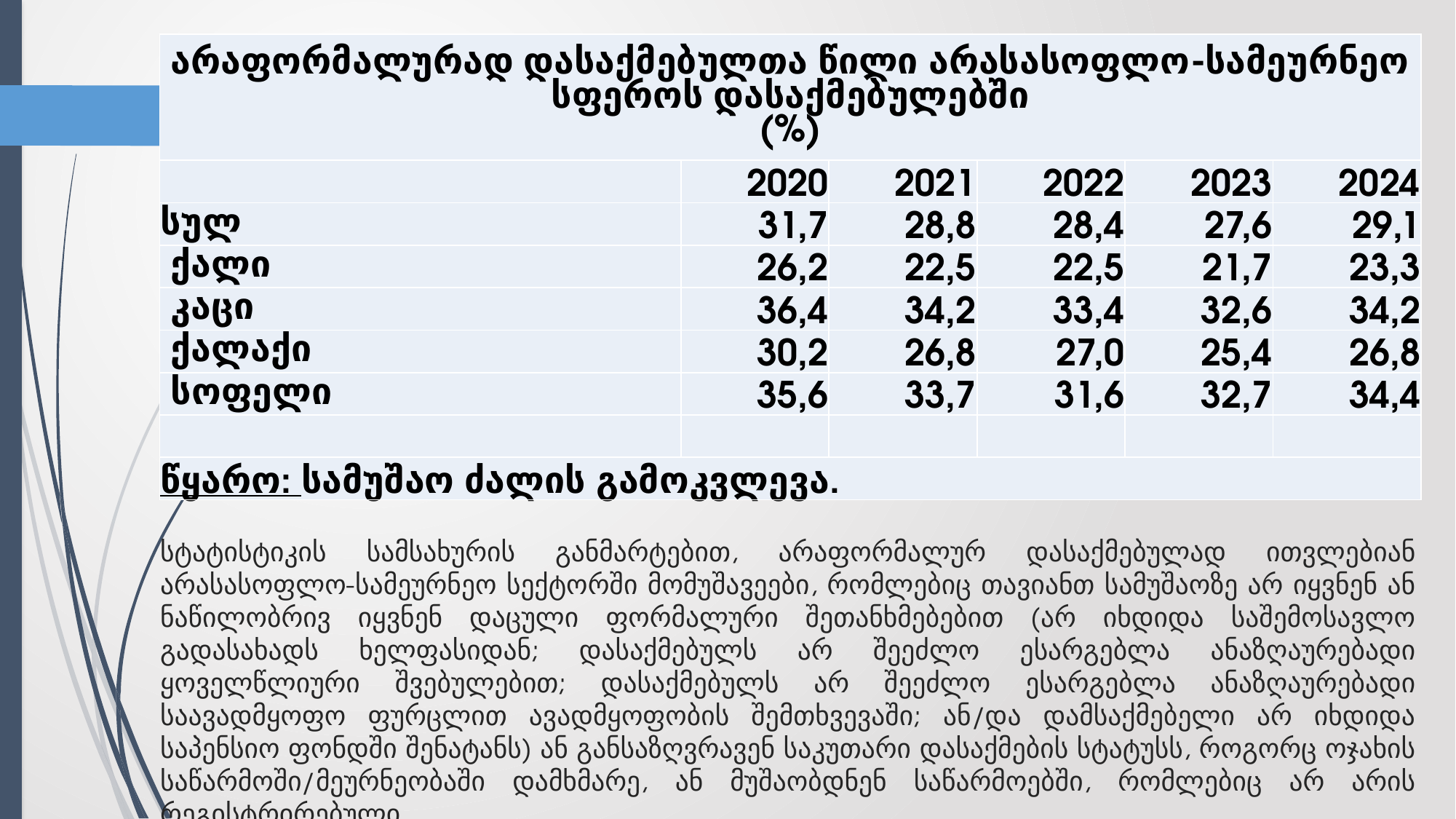

| არაფორმალურად დასაქმებულთა წილი არასასოფლო-სამეურნეო სფეროს დასაქმებულებში (%) |  |  |  |  |  |
| --- | --- | --- | --- | --- | --- |
|  | 2020 | 2021 | 2022 | 2023 | 2024 |
| სულ | 31,7 | 28,8 | 28,4 | 27,6 | 29,1 |
| ქალი | 26,2 | 22,5 | 22,5 | 21,7 | 23,3 |
| კაცი | 36,4 | 34,2 | 33,4 | 32,6 | 34,2 |
| ქალაქი | 30,2 | 26,8 | 27,0 | 25,4 | 26,8 |
| სოფელი | 35,6 | 33,7 | 31,6 | 32,7 | 34,4 |
|  |  |  |  |  |  |
| წყარო: სამუშაო ძალის გამოკვლევა. |  |  |  |  |  |
# სტატისტიკის სამსახურის განმარტებით, არაფორმალურ დასაქმებულად ითვლებიან არასასოფლო-სამეურნეო სექტორში მომუშავეები, რომლებიც თავიანთ სამუშაოზე არ იყვნენ ან ნაწილობრივ იყვნენ დაცული ფორმალური შეთანხმებებით (არ იხდიდა საშემოსავლო გადასახადს ხელფასიდან; დასაქმებულს არ შეეძლო ესარგებლა ანაზღაურებადი ყოველწლიური შვებულებით; დასაქმებულს არ შეეძლო ესარგებლა ანაზღაურებადი საავადმყოფო ფურცლით ავადმყოფობის შემთხვევაში; ან/და დამსაქმებელი არ იხდიდა საპენსიო ფონდში შენატანს) ან განსაზღვრავენ საკუთარი დასაქმების სტატუსს, როგორც ოჯახის საწარმოში/მეურნეობაში დამხმარე, ან მუშაობდნენ საწარმოებში, რომლებიც არ არის რეგისტრირებული.